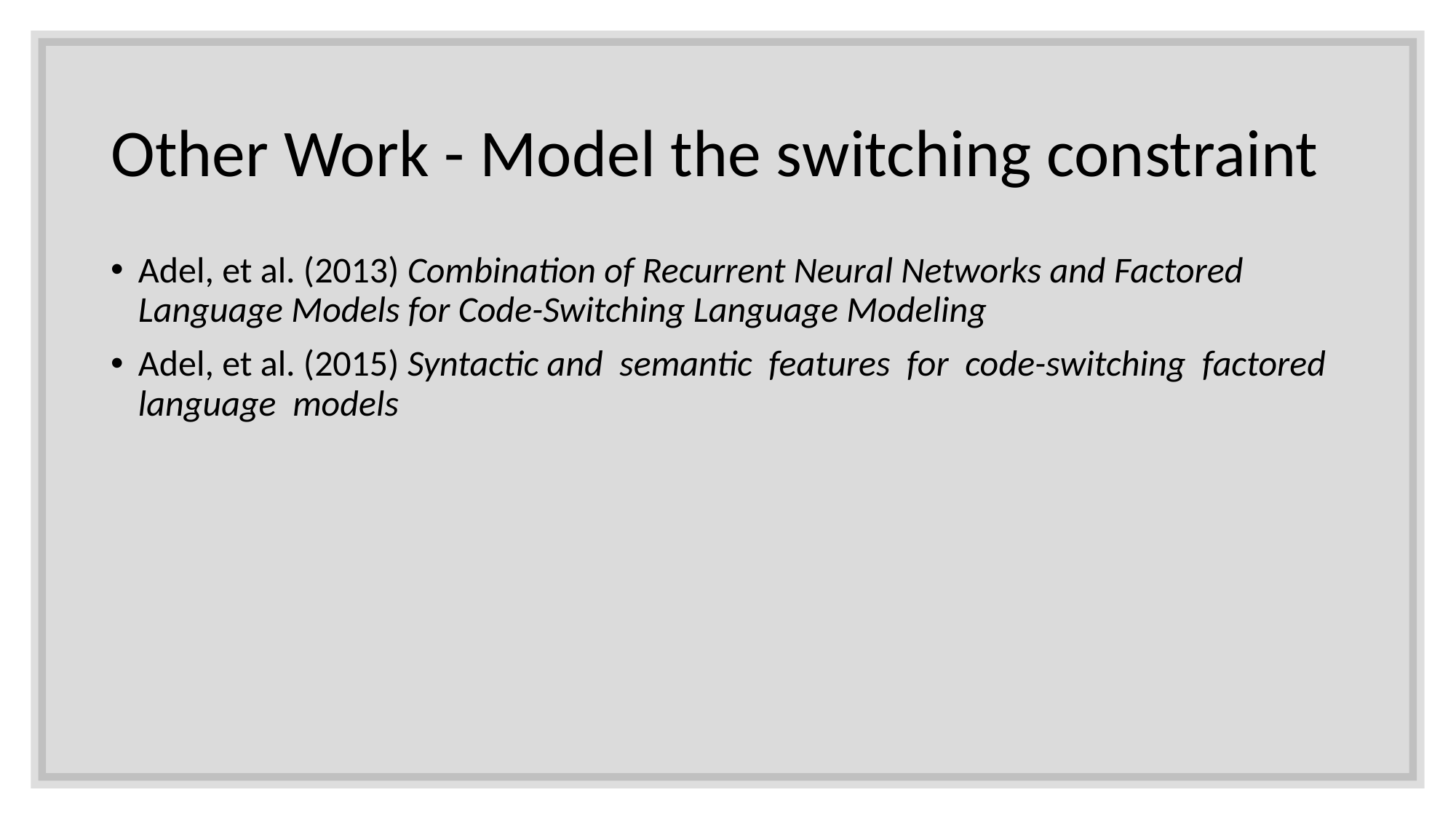

# Other Work - Model the switching constraint
Adel, et al. (2013) Combination of Recurrent Neural Networks and Factored Language Models for Code-Switching Language Modeling
Adel, et al. (2015) Syntactic and  semantic  features  for  code-switching  factored language  models